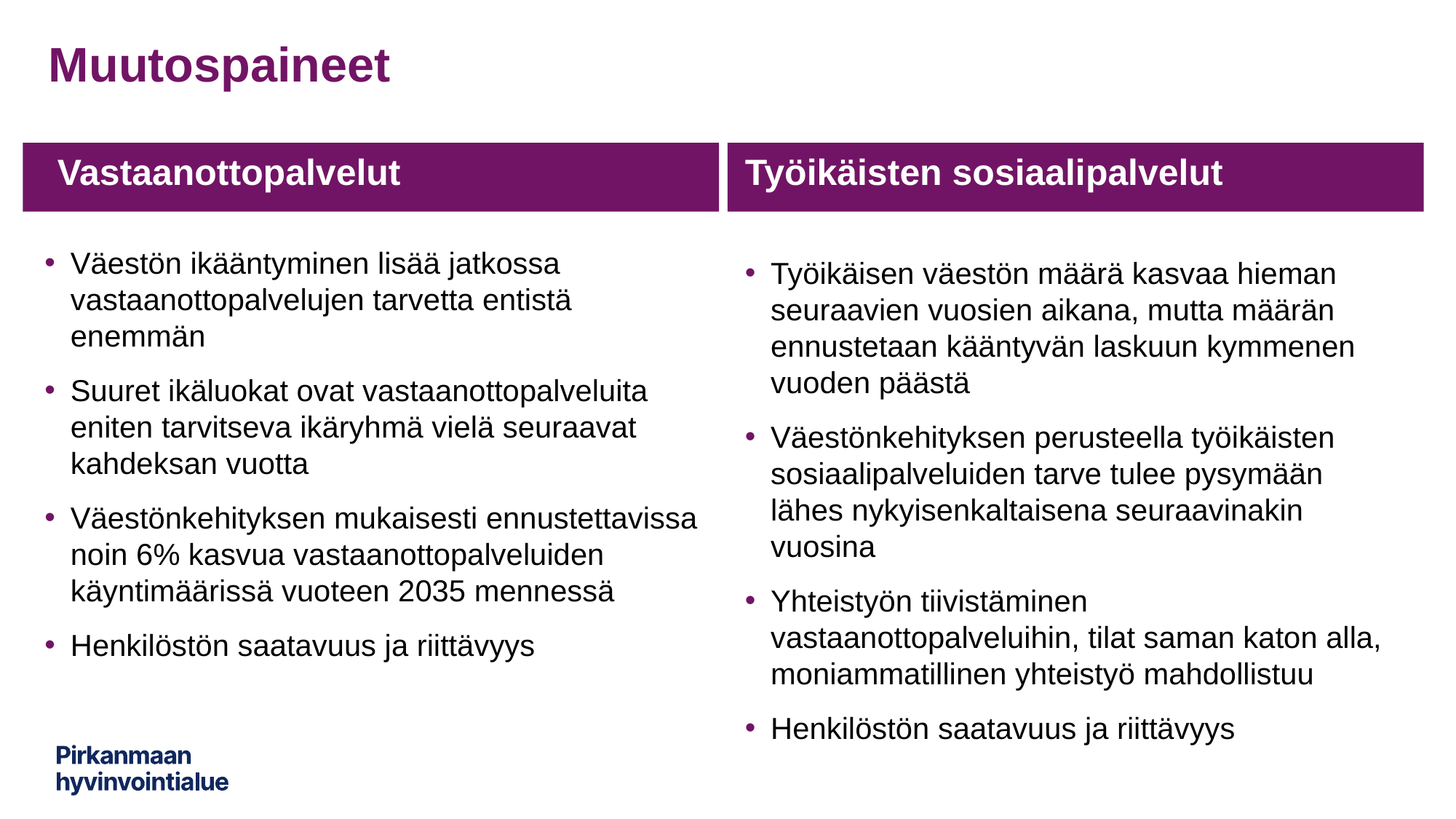

# Muutospaineet
Työikäisten sosiaalipalvelut

Vastaanottopalvelut

Väestön ikääntyminen lisää jatkossa vastaanottopalvelujen tarvetta entistä enemmän
Suuret ikäluokat ovat vastaanottopalveluita eniten tarvitseva ikäryhmä vielä seuraavat kahdeksan vuotta
Väestönkehityksen mukaisesti ennustettavissa noin 6% kasvua vastaanottopalveluiden käyntimäärissä vuoteen 2035 mennessä
Henkilöstön saatavuus ja riittävyys

Työikäisen väestön määrä kasvaa hieman seuraavien vuosien aikana, mutta määrän ennustetaan kääntyvän laskuun kymmenen vuoden päästä
Väestönkehityksen perusteella työikäisten sosiaalipalveluiden tarve tulee pysymään lähes nykyisenkaltaisena seuraavinakin vuosina
Yhteistyön tiivistäminen vastaanottopalveluihin, tilat saman katon alla, moniammatillinen yhteistyö mahdollistuu
Henkilöstön saatavuus ja riittävyys